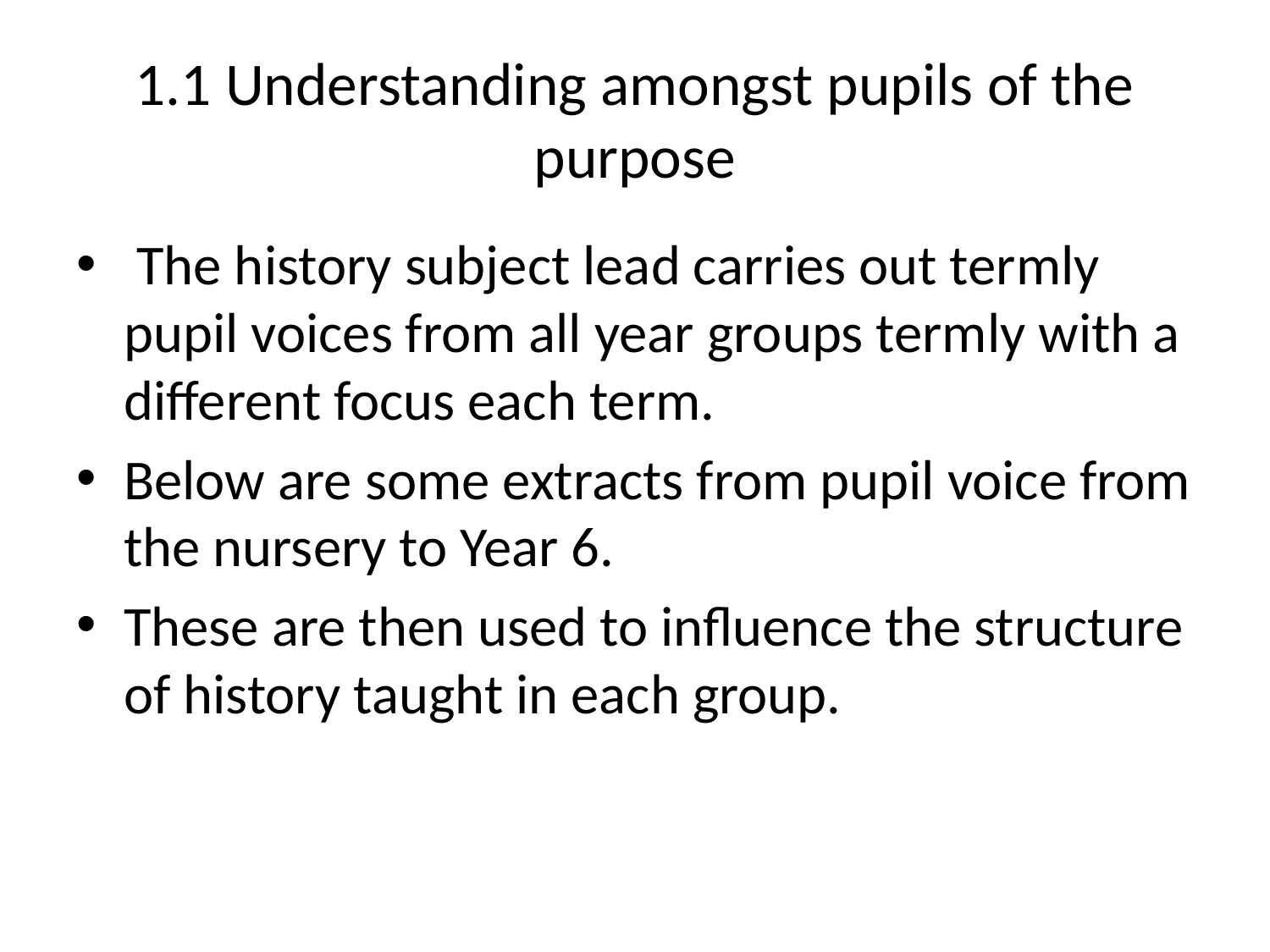

# 1.1 Understanding amongst pupils of the purpose
 The history subject lead carries out termly pupil voices from all year groups termly with a different focus each term.
Below are some extracts from pupil voice from the nursery to Year 6.
These are then used to influence the structure of history taught in each group.